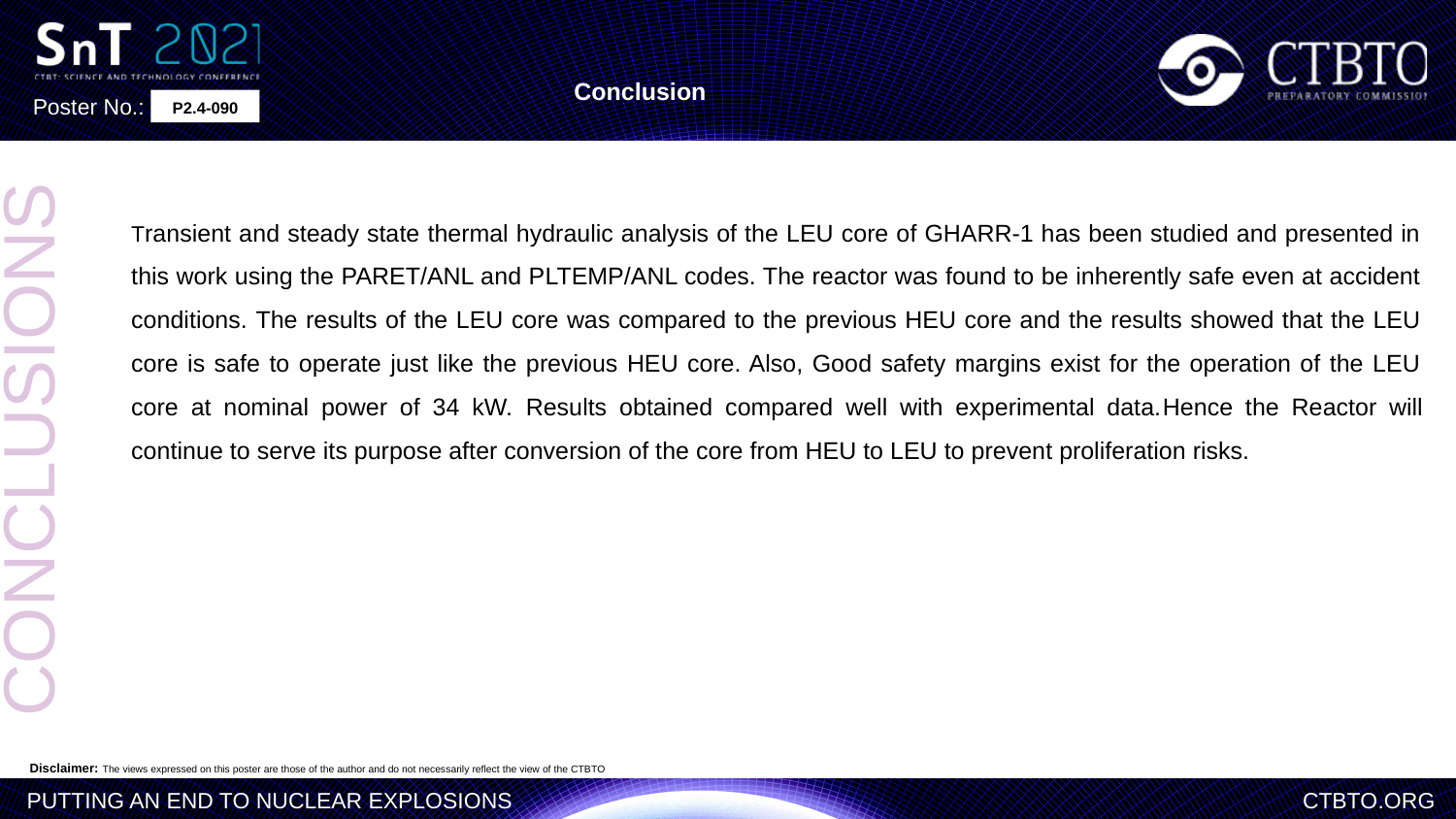

Conclusion
P2.4-090
Transient and steady state thermal hydraulic analysis of the LEU core of GHARR-1 has been studied and presented in this work using the PARET/ANL and PLTEMP/ANL codes. The reactor was found to be inherently safe even at accident conditions. The results of the LEU core was compared to the previous HEU core and the results showed that the LEU core is safe to operate just like the previous HEU core. Also, Good safety margins exist for the operation of the LEU core at nominal power of 34 kW. Results obtained compared well with experimental data.Hence the Reactor will continue to serve its purpose after conversion of the core from HEU to LEU to prevent proliferation risks.
CONCLUSIONS